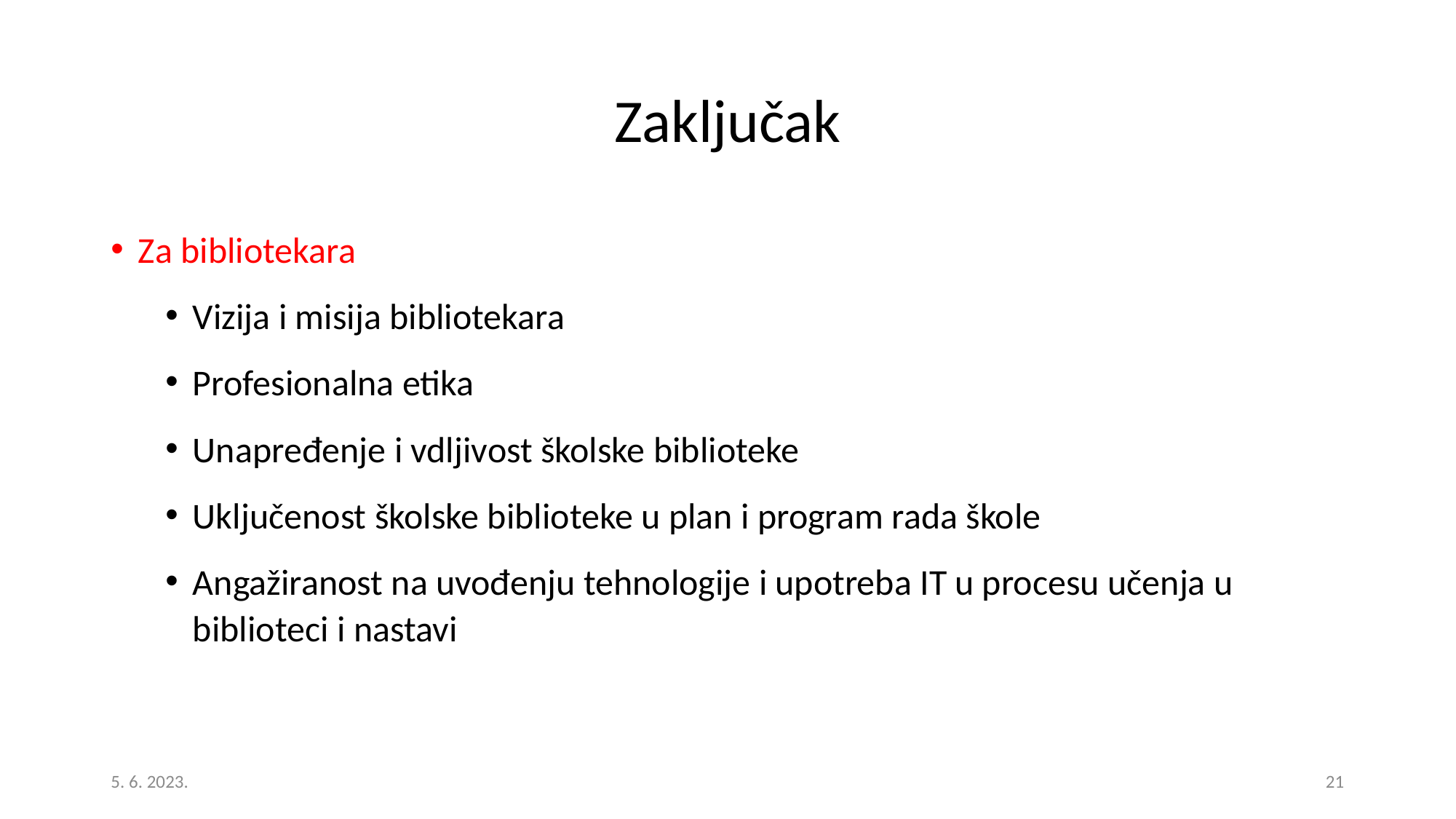

# Zaključak
Za bibliotekara
Vizija i misija bibliotekara
Profesionalna etika
Unapređenje i vdljivost školske biblioteke
Uključenost školske biblioteke u plan i program rada škole
Angažiranost na uvođenju tehnologije i upotreba IT u procesu učenja u biblioteci i nastavi

5. 6. 2023.
21